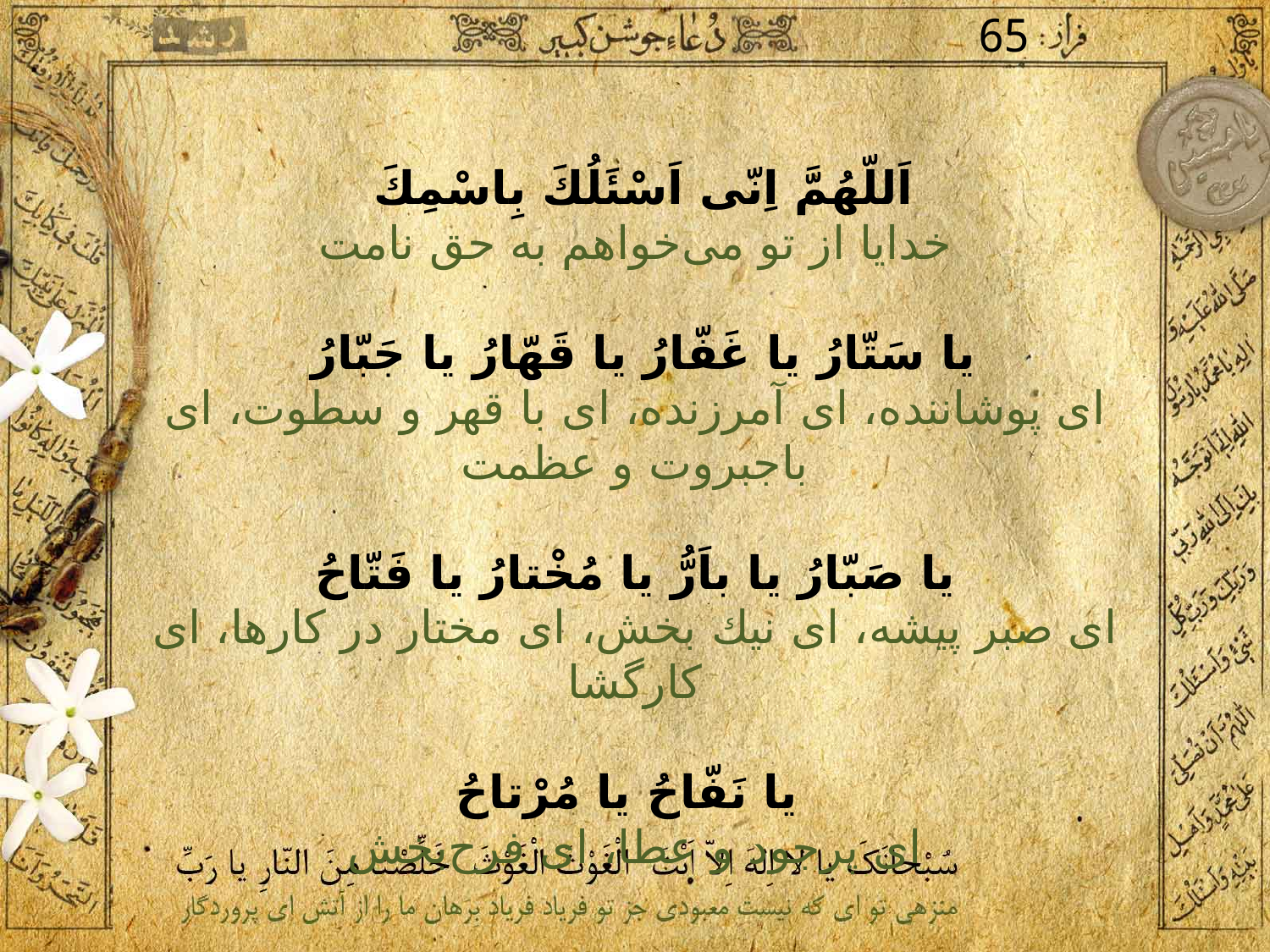

65
اَللّهُمَّ اِنّى اَسْئَلُكَ بِاسْمِكَ
خدايا از تو مى‌خواهم به حق نامت

يا سَتّارُ يا غَفّارُ يا قَهّارُ يا جَبّارُ
اى پوشاننده، اى آمرزنده، اى با قهر و سطوت، اى باجبروت و عظمت

يا صَبّارُ يا باَرُّ يا مُخْتارُ يا فَتّاحُ
اى صبر پيشه، اى نيك بخش، اى مختار در كارها، اى كارگشا
 يا نَفّاحُ يا مُرْتاحُ
اى پرجود و عطا، اى فرح‌بخش